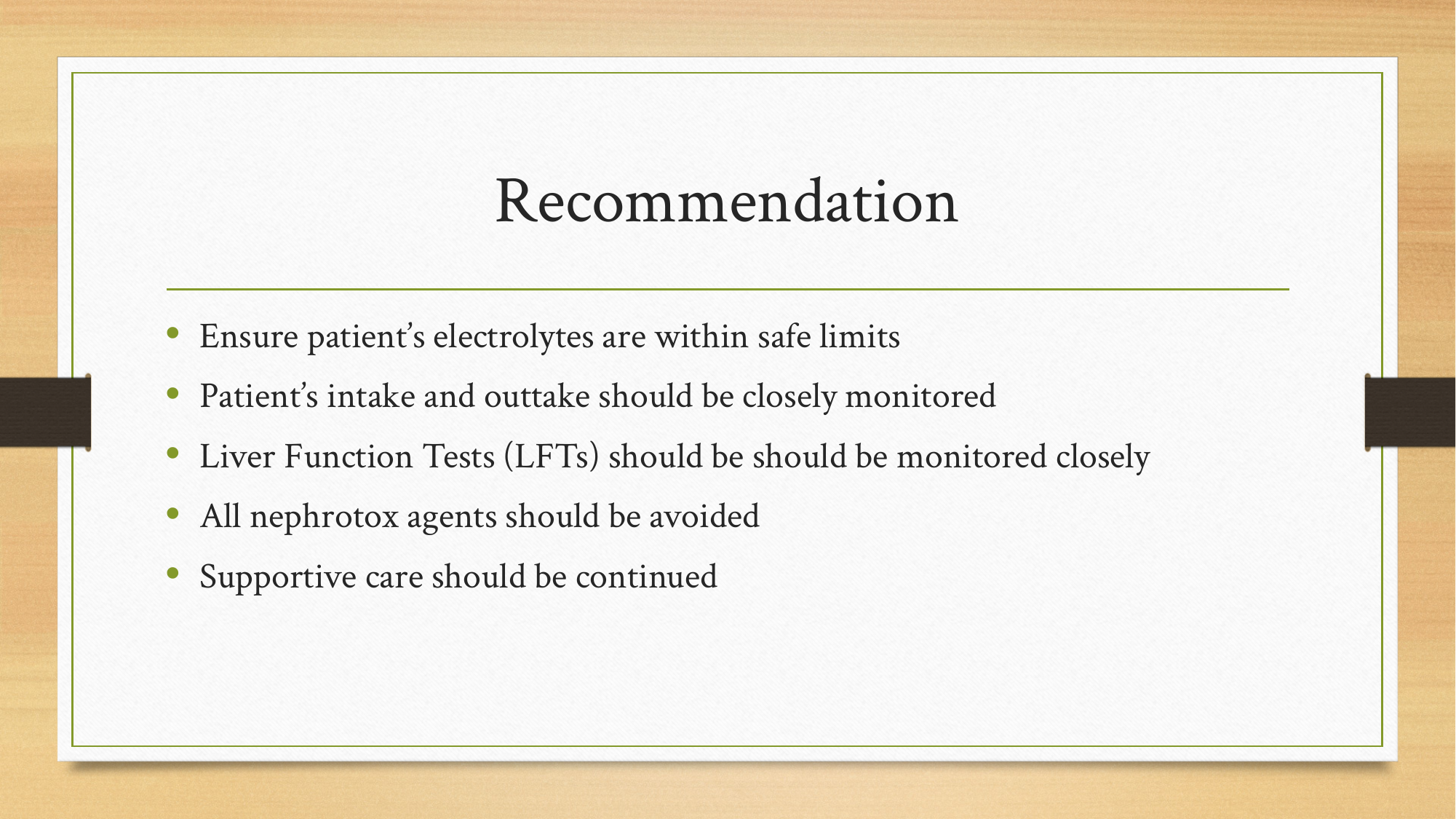

# Recommendation
Ensure patient’s electrolytes are within safe limits
Patient’s intake and outtake should be closely monitored
Liver Function Tests (LFTs) should be should be monitored closely
All nephrotox agents should be avoided
Supportive care should be continued